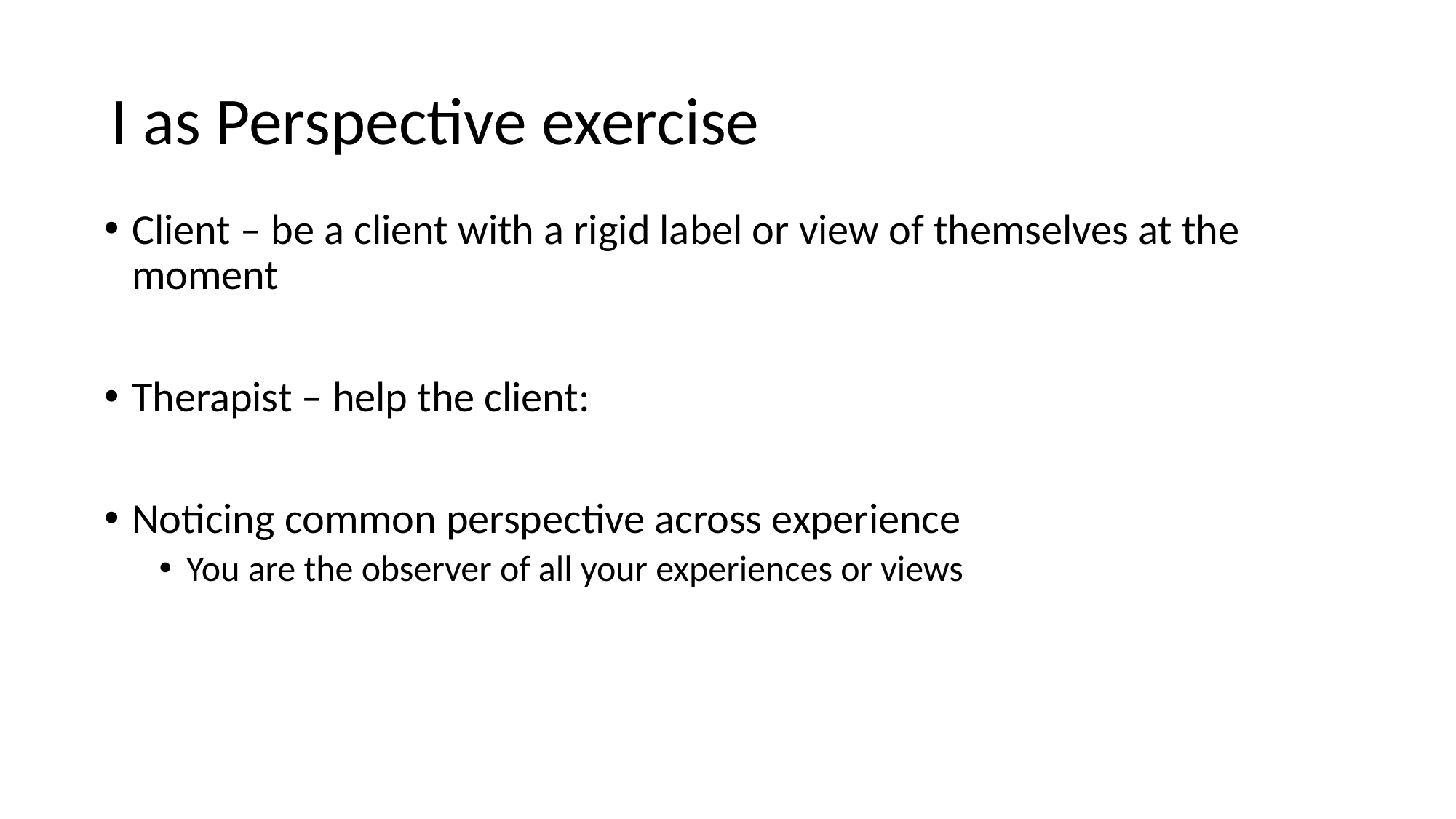

# I as Perspective exercise
Client – be a client with a rigid label or view of themselves at the moment

Therapist – help the client:

Noticing common perspective across experience
You are the observer of all your experiences or views